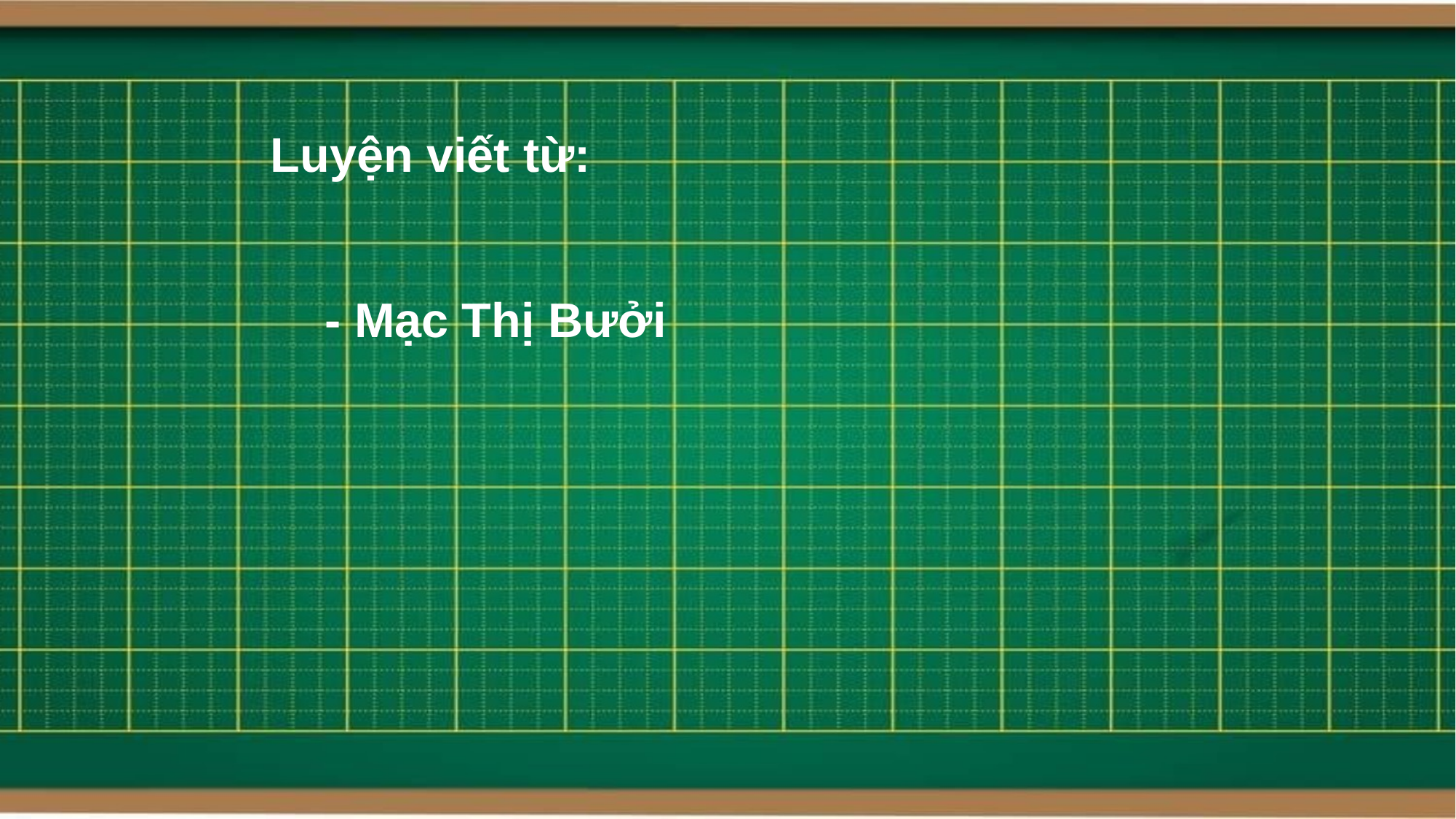

Luyện viết từ:
- Mạc Thị Bưởi